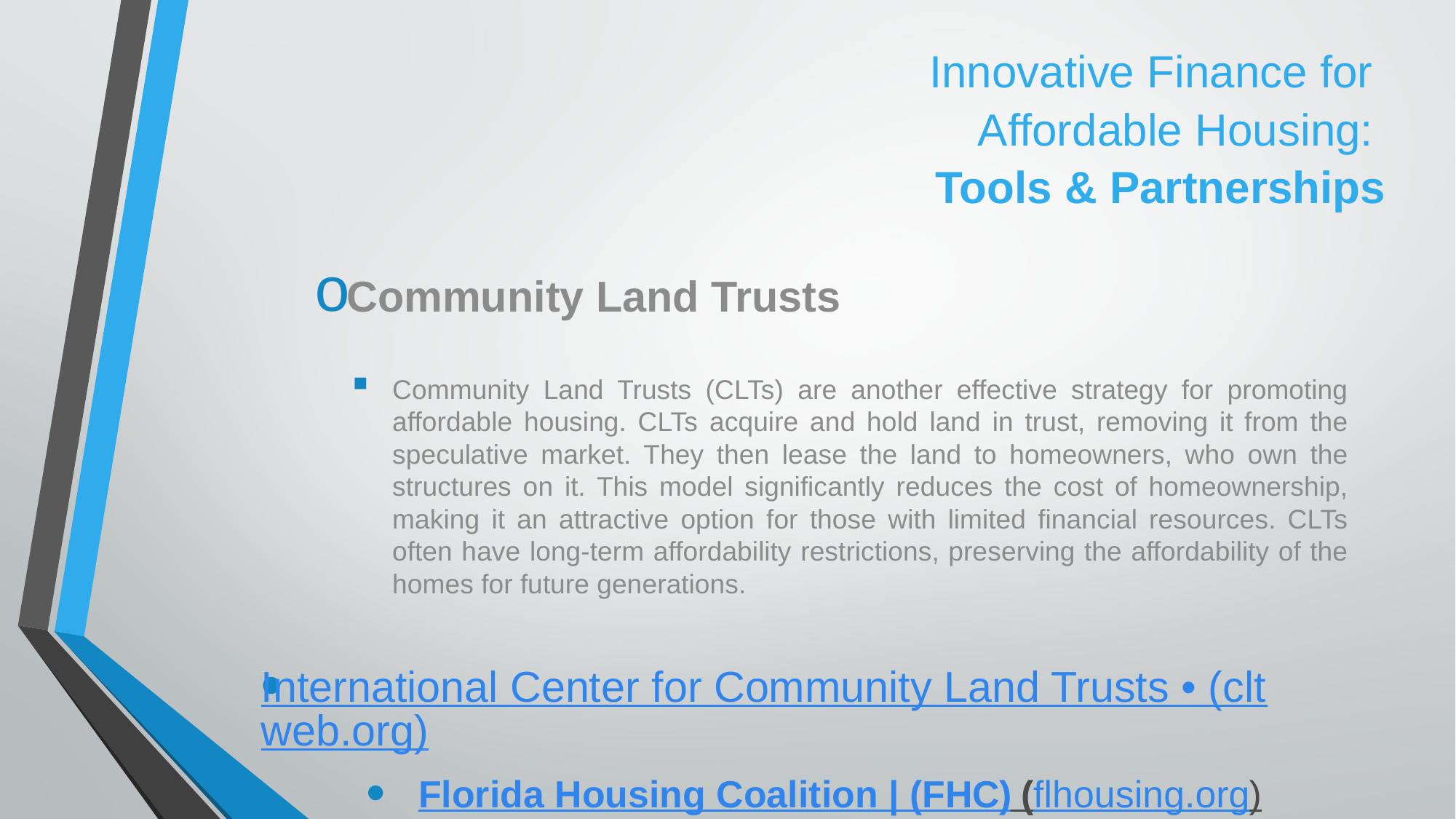

# Innovative Finance for Affordable Housing: Tools & Partnerships

Community Land Trusts

Community Land Trusts (CLTs) are another effective strategy for promoting affordable housing. CLTs acquire and hold land in trust, removing it from the speculative market. They then lease the land to homeowners, who own the structures on it. This model significantly reduces the cost of homeownership, making it an attractive option for those with limited financial resources. CLTs often have long-term affordability restrictions, preserving the affordability of the homes for future generations.

International Center for Community Land Trusts • (cltweb.org)
Florida Housing Coalition | (FHC) (flhousing.org)